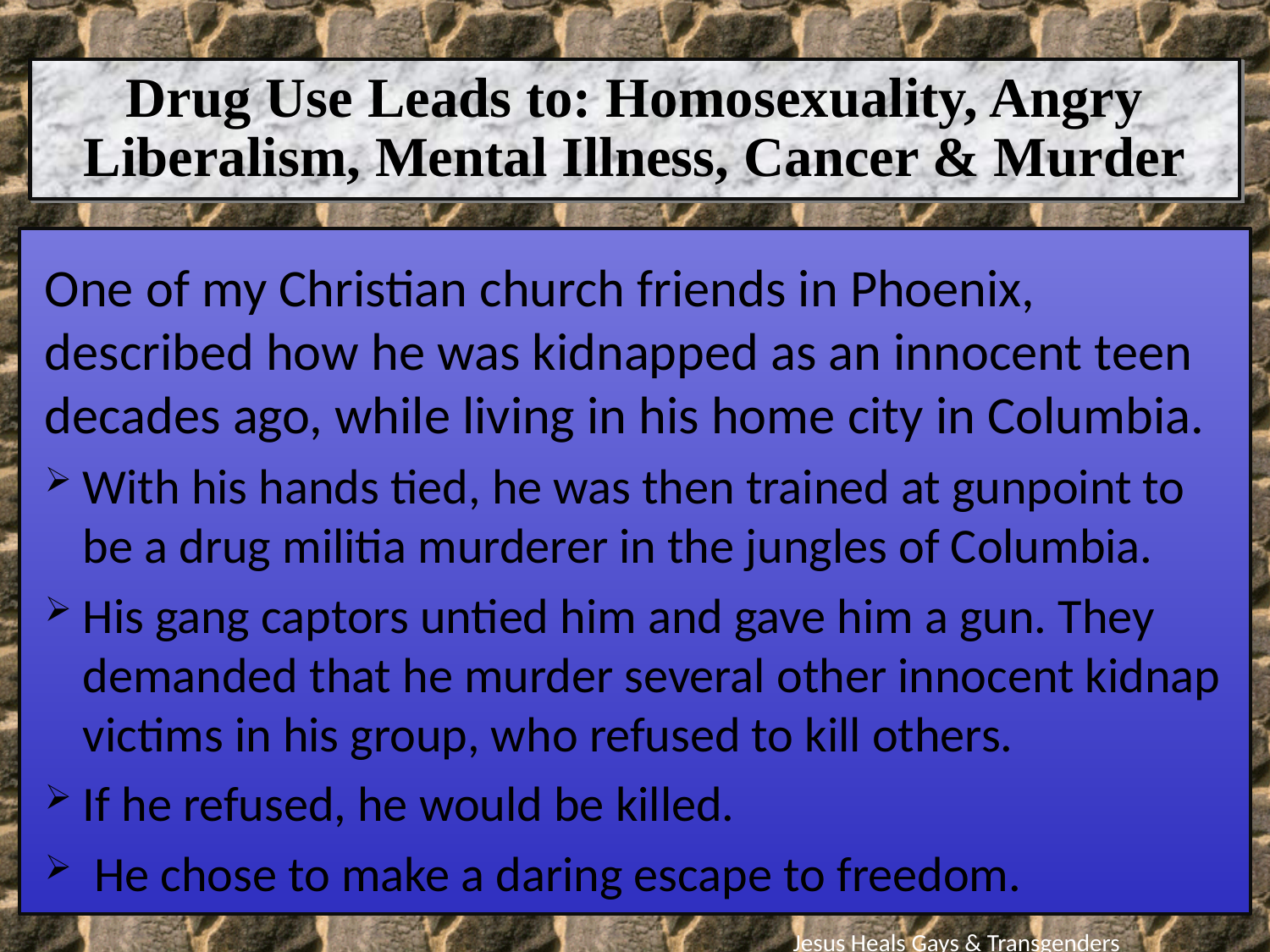

Drug Use Leads to: Homosexuality, Angry Liberalism, Mental Illness, Cancer & Murder
One of my Christian church friends in Phoenix, described how he was kidnapped as an innocent teen decades ago, while living in his home city in Columbia.
With his hands tied, he was then trained at gunpoint to be a drug militia murderer in the jungles of Columbia.
His gang captors untied him and gave him a gun. They demanded that he murder several other innocent kidnap victims in his group, who refused to kill others.
If he refused, he would be killed.
 He chose to make a daring escape to freedom.
Jesus Heals Gays & Transgenders